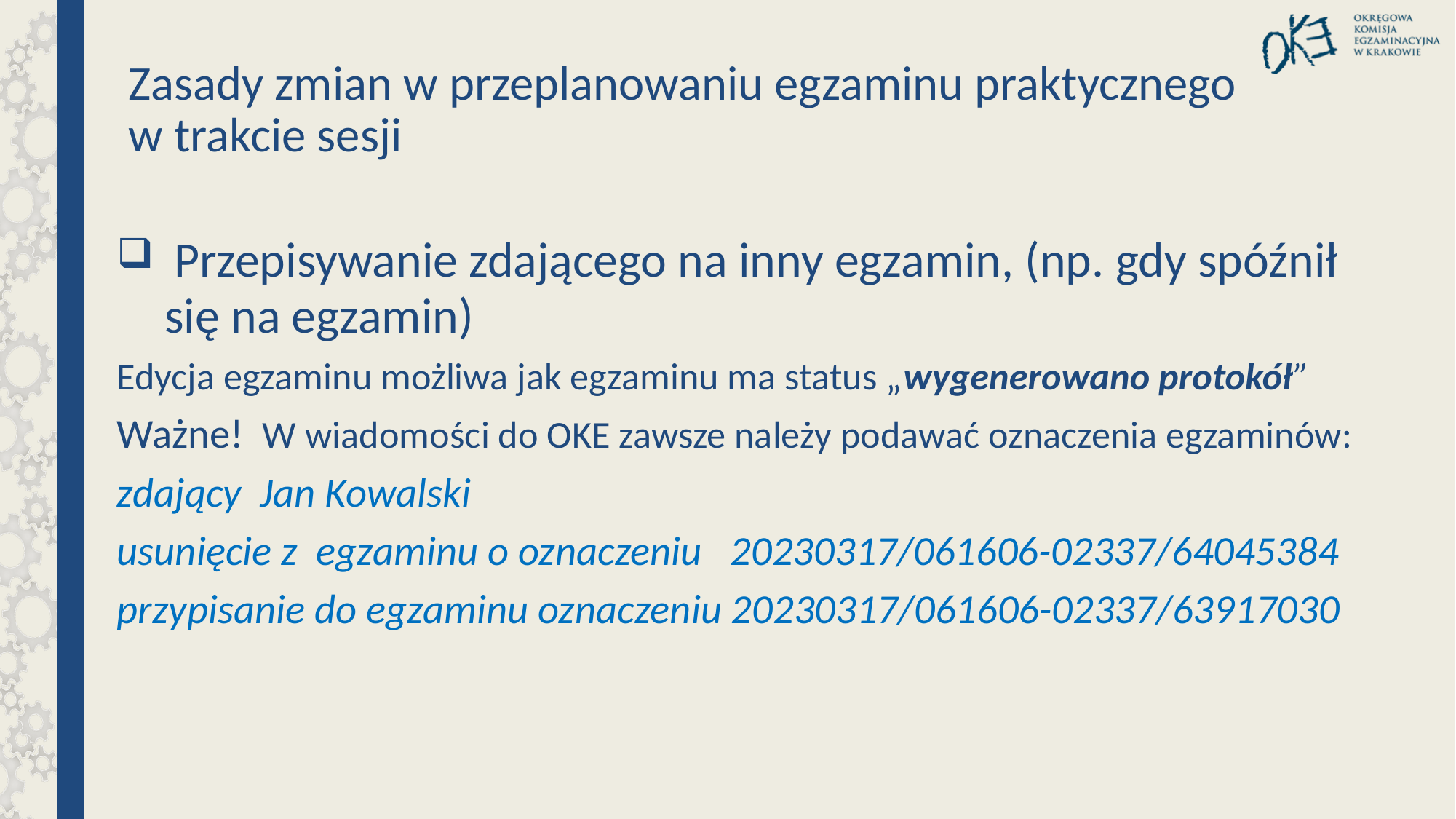

# Zasady zmian w przeplanowaniu egzaminu praktycznego w trakcie sesji
 Przepisywanie zdającego na inny egzamin, (np. gdy spóźnił się na egzamin)
Edycja egzaminu możliwa jak egzaminu ma status „wygenerowano protokół”
Ważne!  W wiadomości do OKE zawsze należy podawać oznaczenia egzaminów:
zdający  Jan Kowalski
usunięcie z  egzaminu o oznaczeniu   20230317/061606-02337/64045384
przypisanie do egzaminu oznaczeniu 20230317/061606-02337/63917030